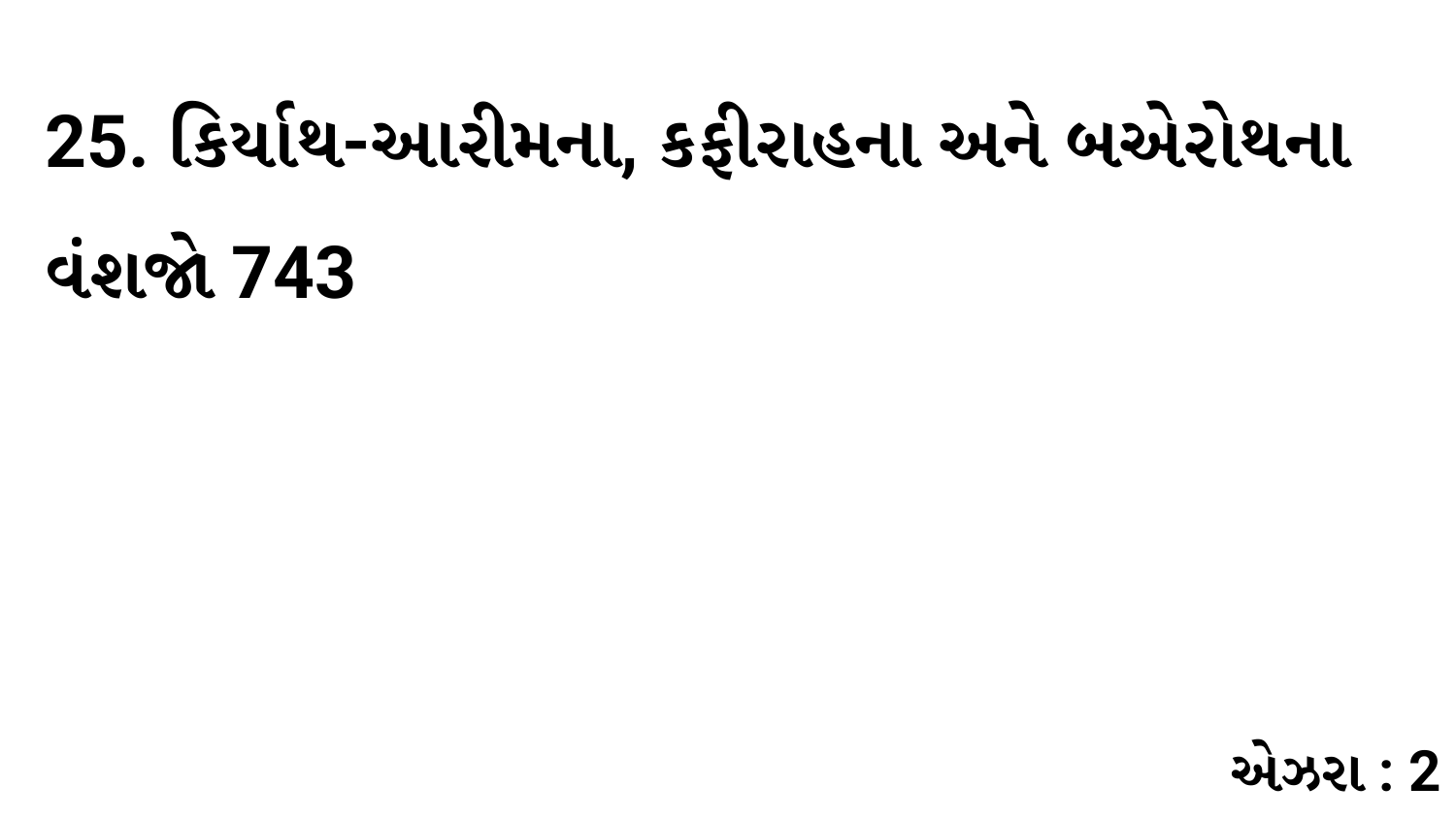

25. કિર્યાથ-આરીમના, કફીરાહના અને બએરોથના વંશજો 743
એઝરા : 2